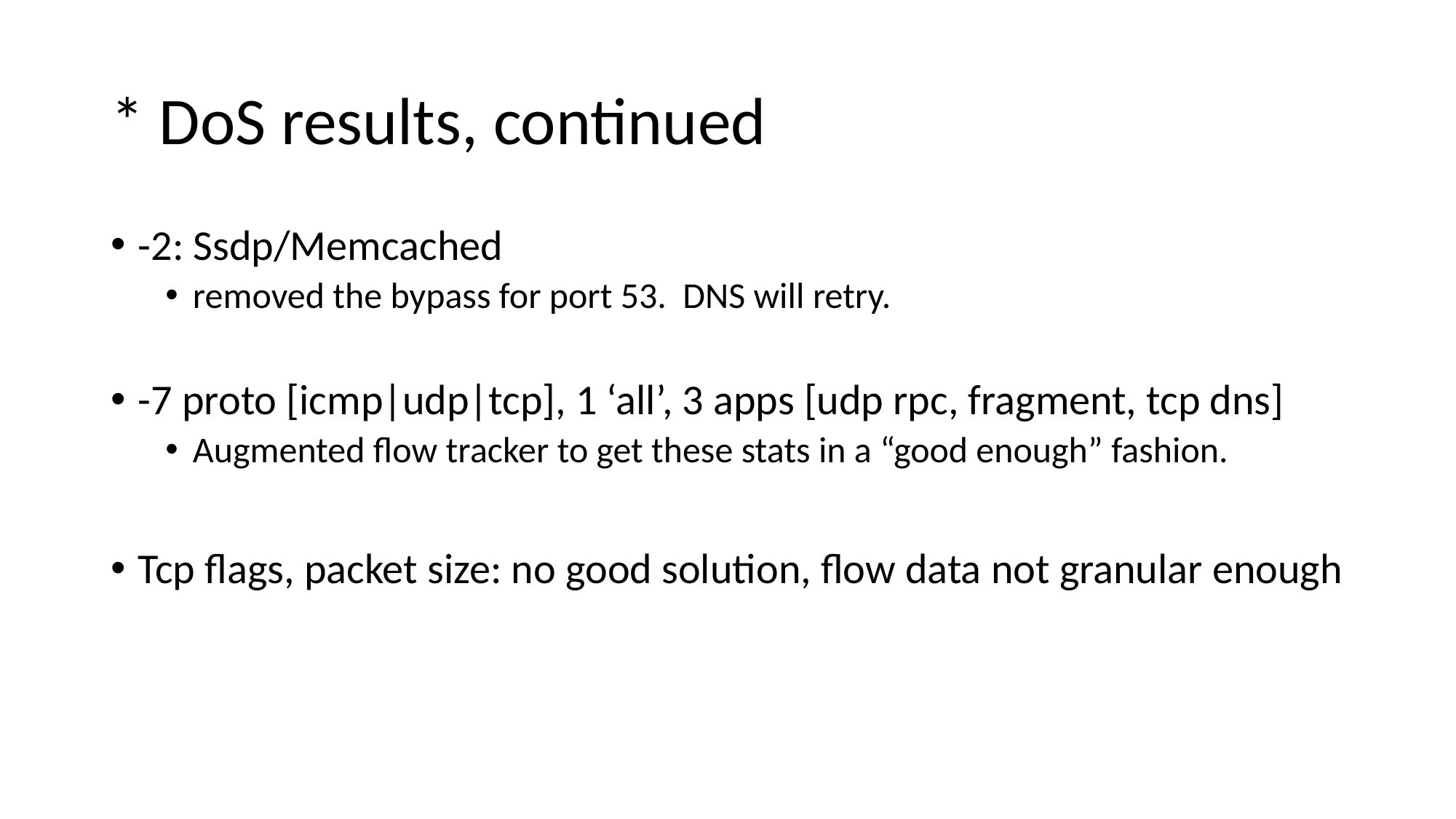

# * DoS results, continued
-2: Ssdp/Memcached
removed the bypass for port 53.  DNS will retry.

-7 proto [icmp|udp|tcp], 1 ‘all’, 3 apps [udp rpc, fragment, tcp dns]
Augmented flow tracker to get these stats in a “good enough” fashion.

Tcp flags, packet size: no good solution, flow data not granular enough